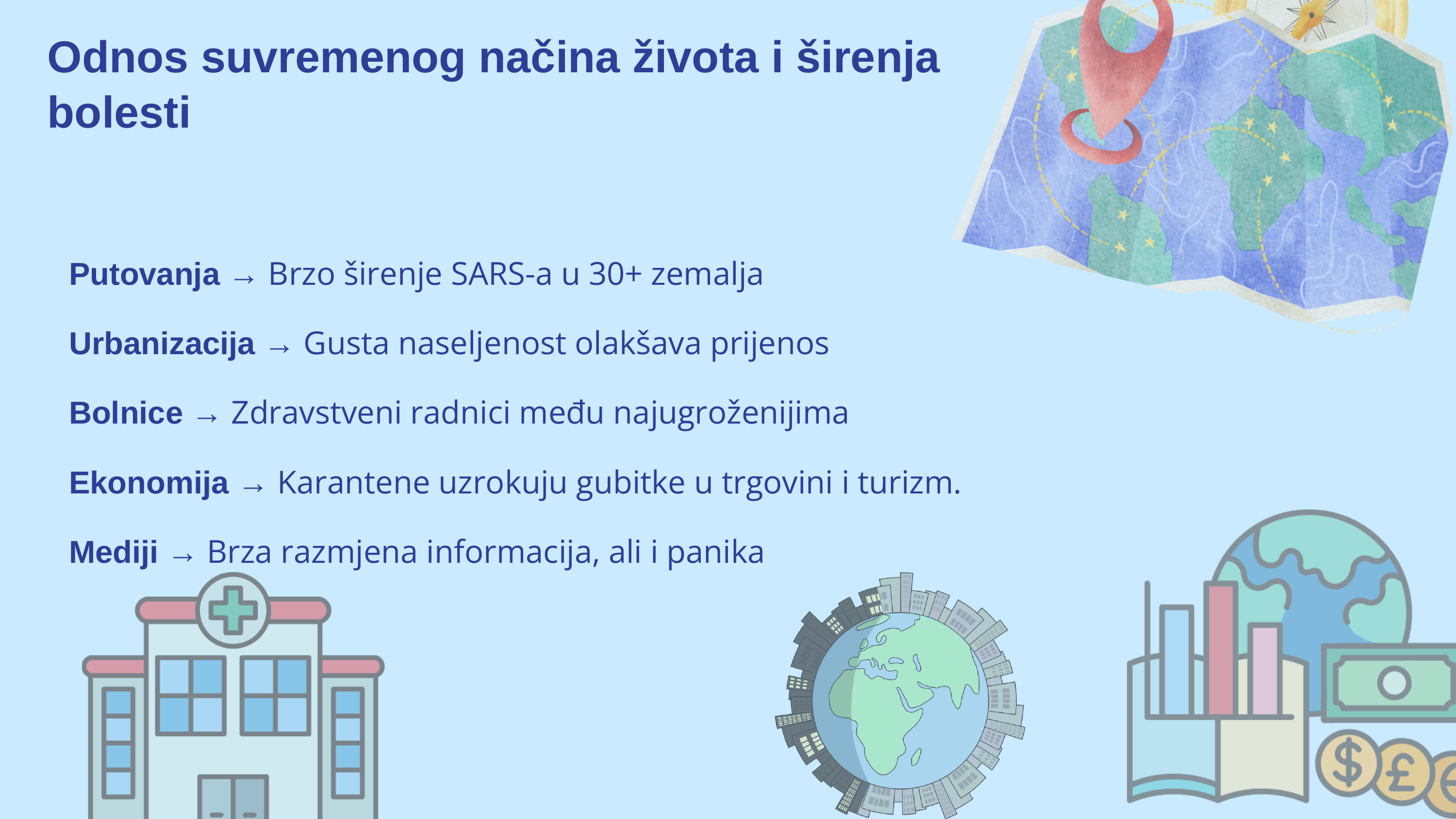

Odnos suvremenog načina života i širenja bolesti

Putovanja → Brzo širenje SARS-a u 30+ zemalja

Urbanizacija → Gusta naseljenost olakšava prijenos

Bolnice → Zdravstveni radnici među najugroženijima

Ekonomija → Karantene uzrokuju gubitke u trgovini i turizm.

Mediji → Brza razmjena informacija, ali i panika